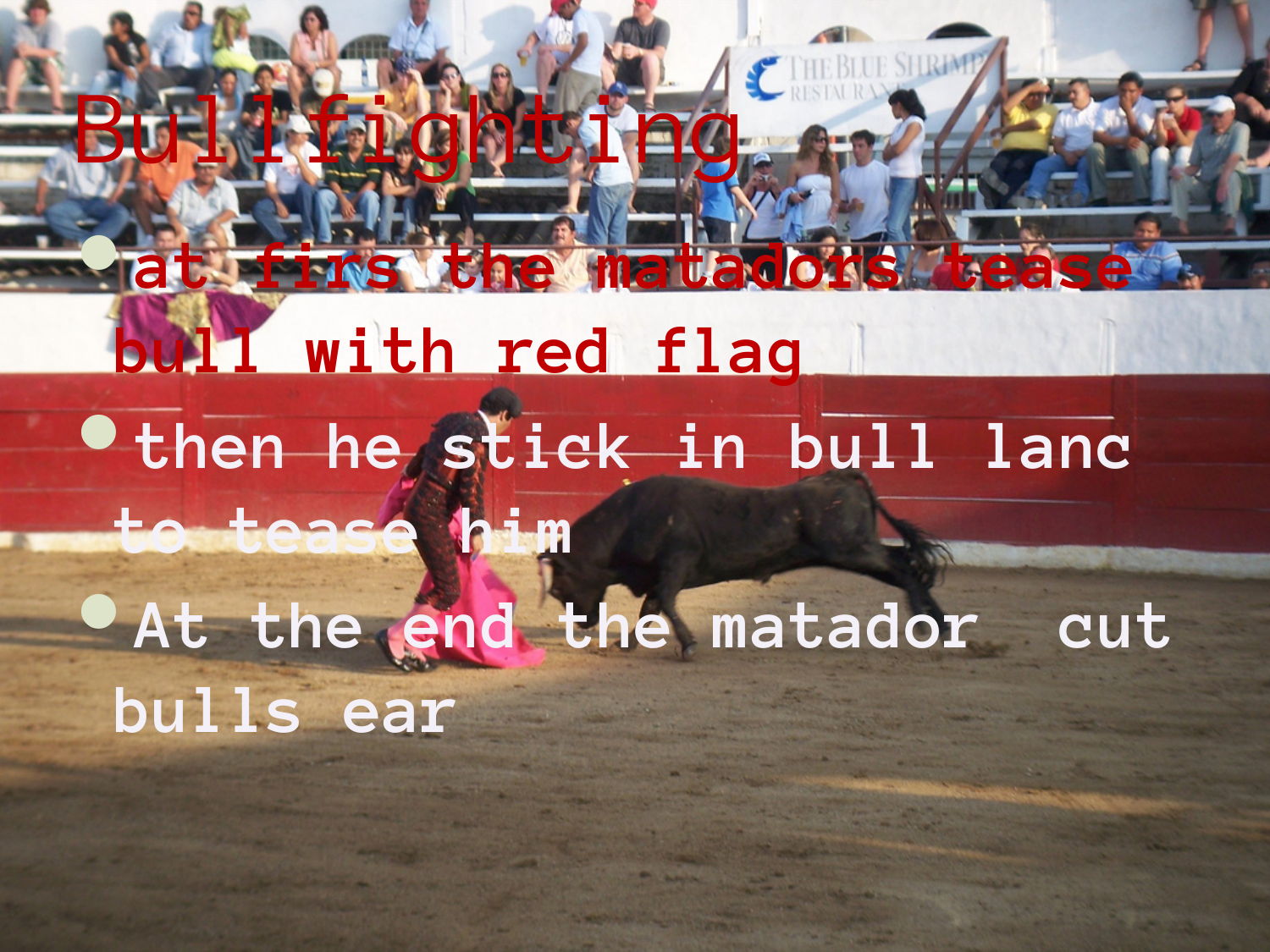

# Bullfighting
at firs the matadors tease bull with red flag
then he stick in bull lanc to tease him
At the end the matador  cut bulls ear